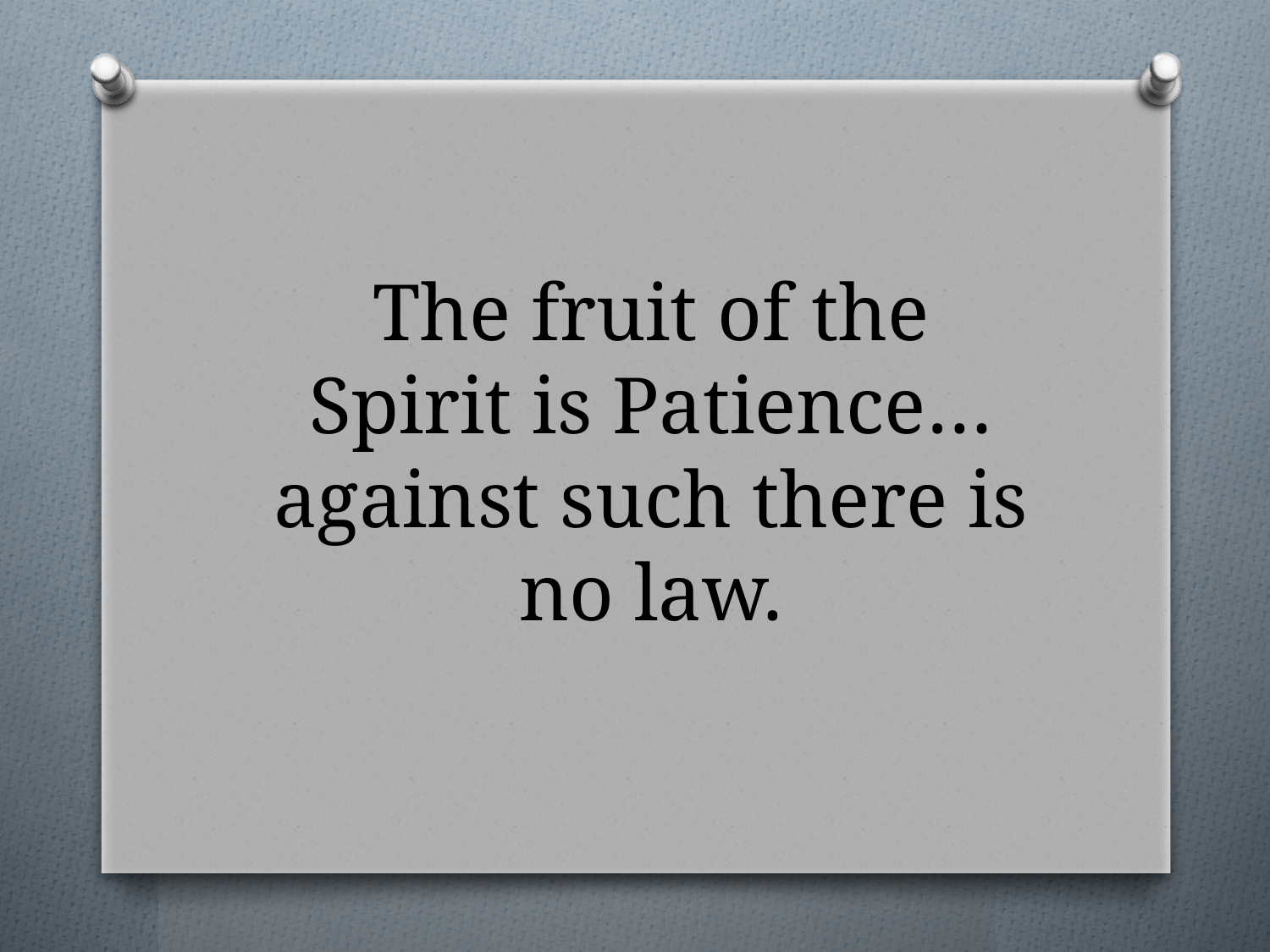

The fruit of the Spirit is Patience…against such there is no law.